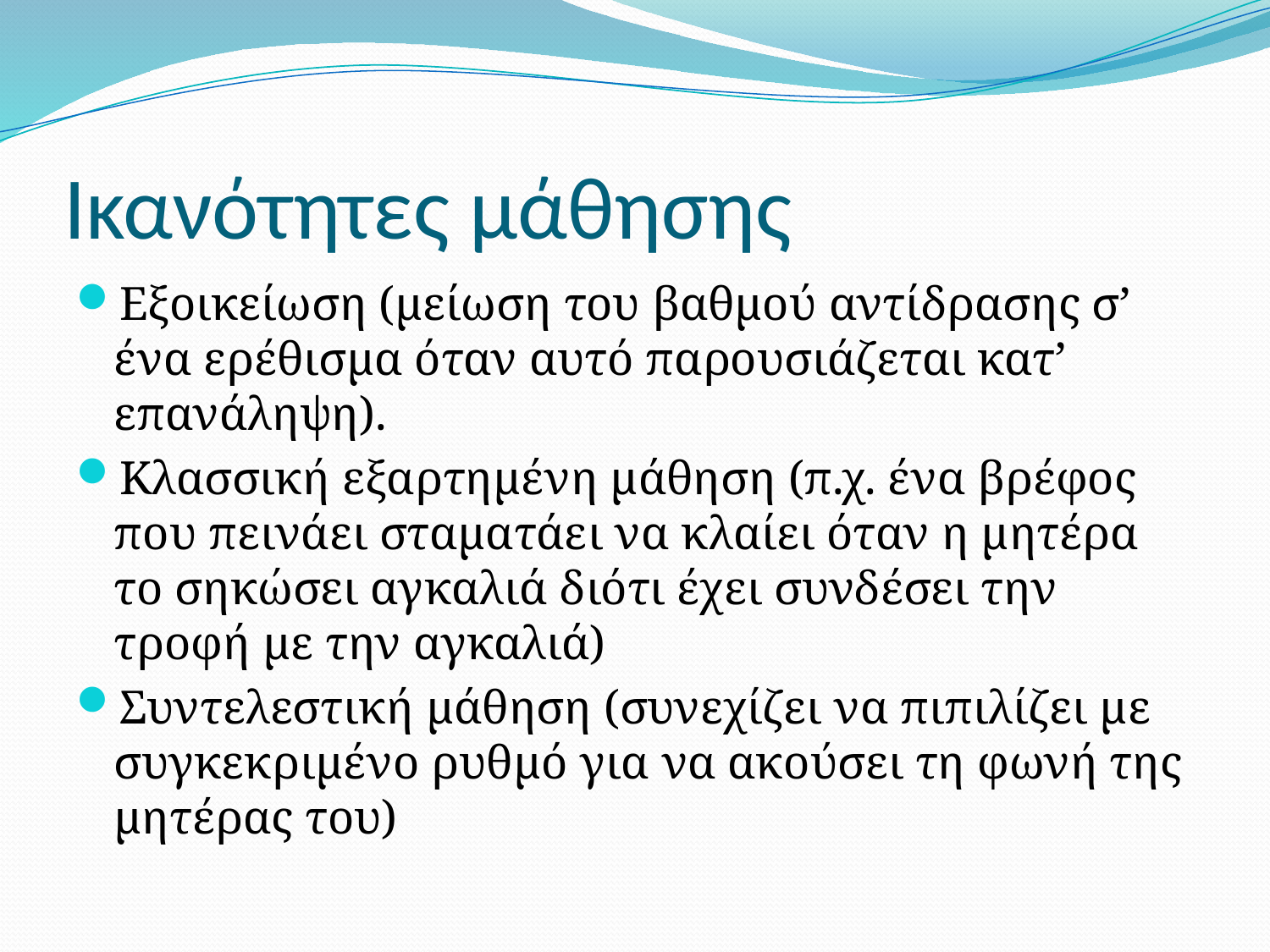

# Ικανότητες μάθησης
Εξοικείωση (μείωση του βαθμού αντίδρασης σ’ ένα ερέθισμα όταν αυτό παρουσιάζεται κατ’ επανάληψη).
Κλασσική εξαρτημένη μάθηση (π.χ. ένα βρέφος που πεινάει σταματάει να κλαίει όταν η μητέρα το σηκώσει αγκαλιά διότι έχει συνδέσει την τροφή με την αγκαλιά)
Συντελεστική μάθηση (συνεχίζει να πιπιλίζει με συγκεκριμένο ρυθμό για να ακούσει τη φωνή της μητέρας του)